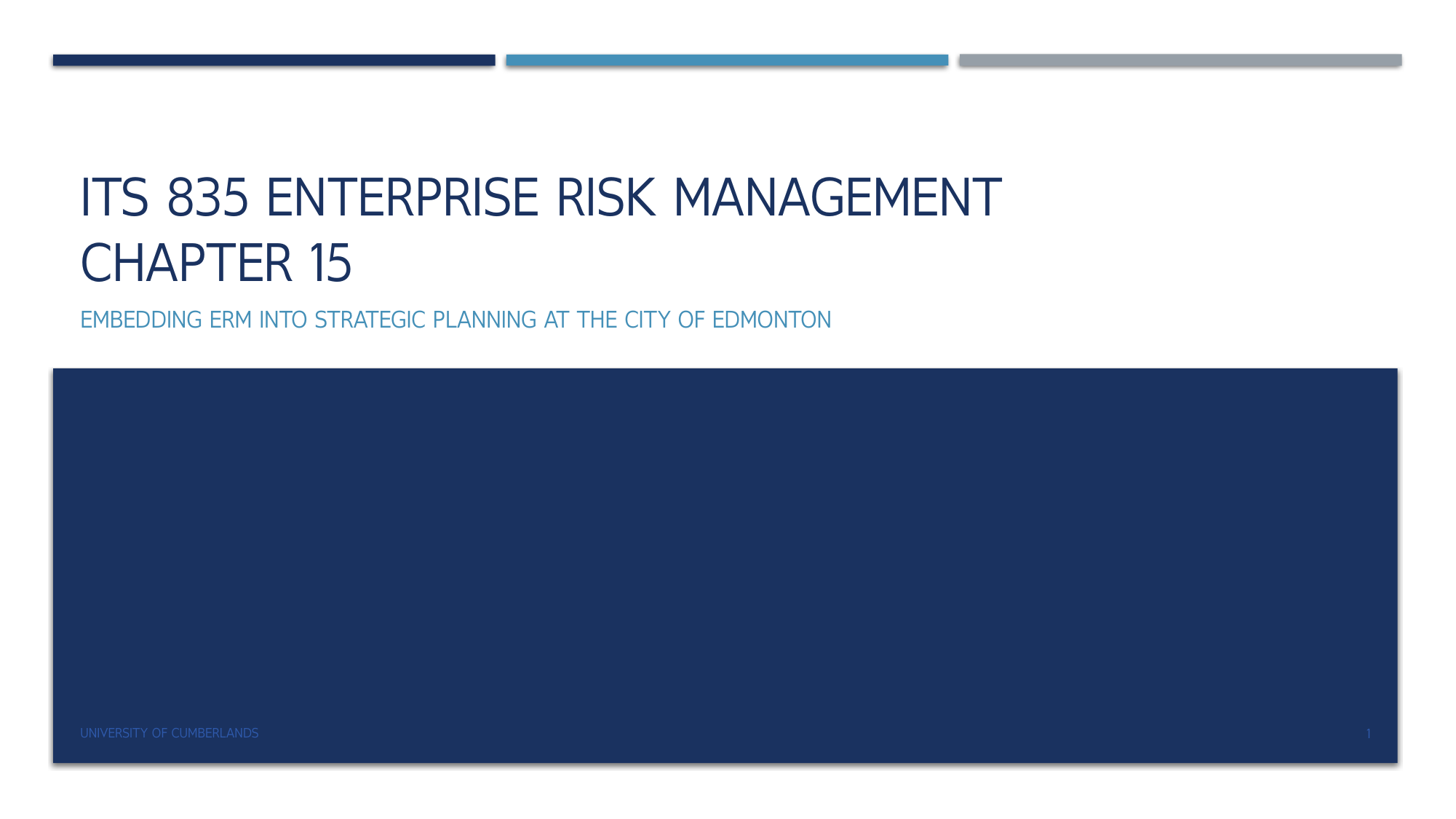

# ITS 835 enterprise risk management Chapter 15
Embedding ERM into Strategic Planning at the City of Edmonton
University of Cumberlands
1